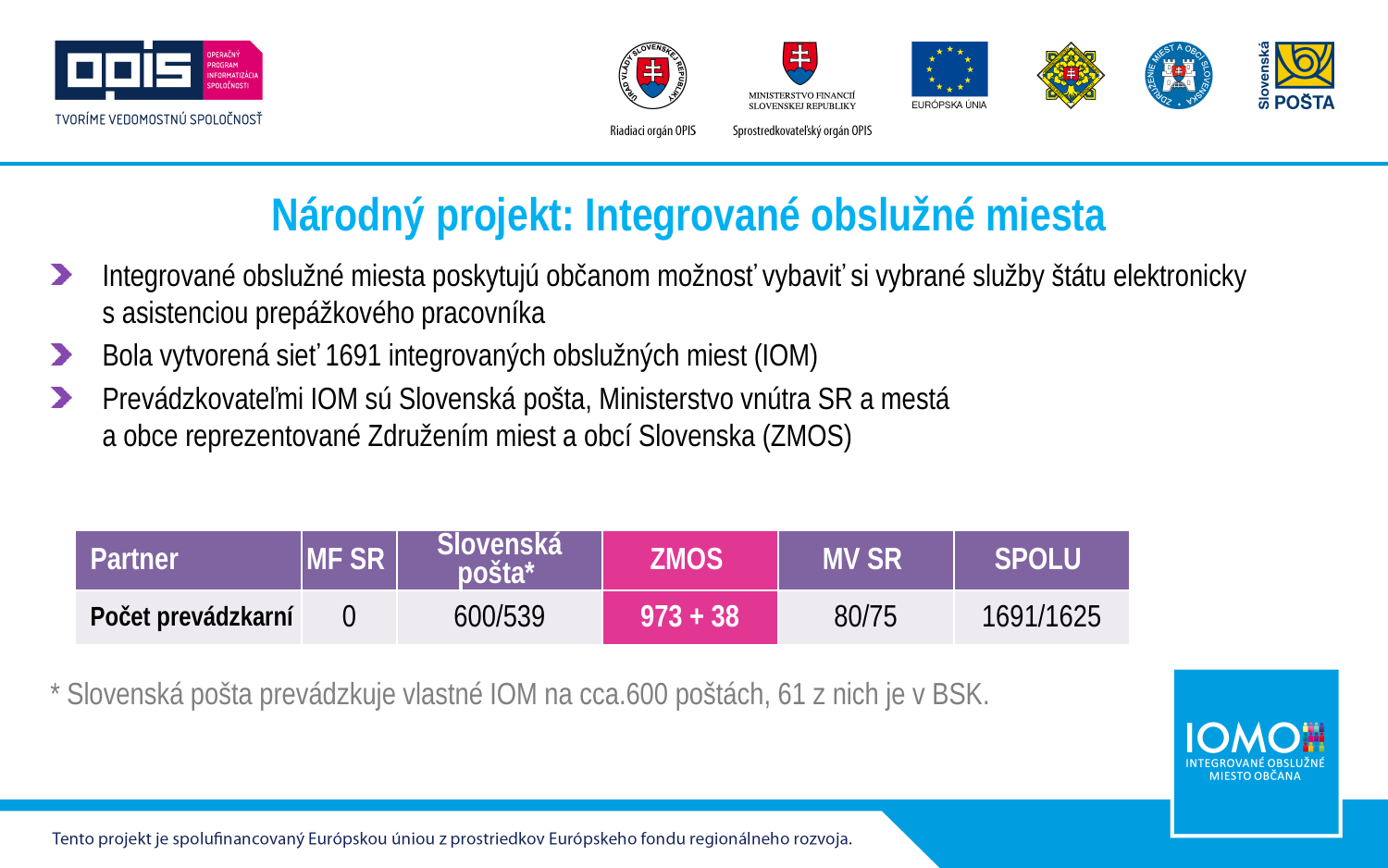

# Národný projekt: Integrované obslužné miesta
Integrované obslužné miesta poskytujú občanom možnosť vybaviť si vybrané služby štátu elektronicky s asistenciou prepážkového pracovníka
Bola vytvorená sieť 1691 integrovaných obslužných miest (IOM)
Prevádzkovateľmi IOM sú Slovenská pošta, Ministerstvo vnútra SR a mestá
a obce reprezentované Združením miest a obcí Slovenska (ZMOS)

* Slovenská pošta prevádzkuje vlastné IOM na cca.600 poštách, 61 z nich je v BSK.
| Partner | MF SR | Slovenská pošta\* | ZMOS | MV SR | SPOLU |
| --- | --- | --- | --- | --- | --- |
| Počet prevádzkarní | 0 | 600/539 | 973 + 38 | 80/75 | 1691/1625 |